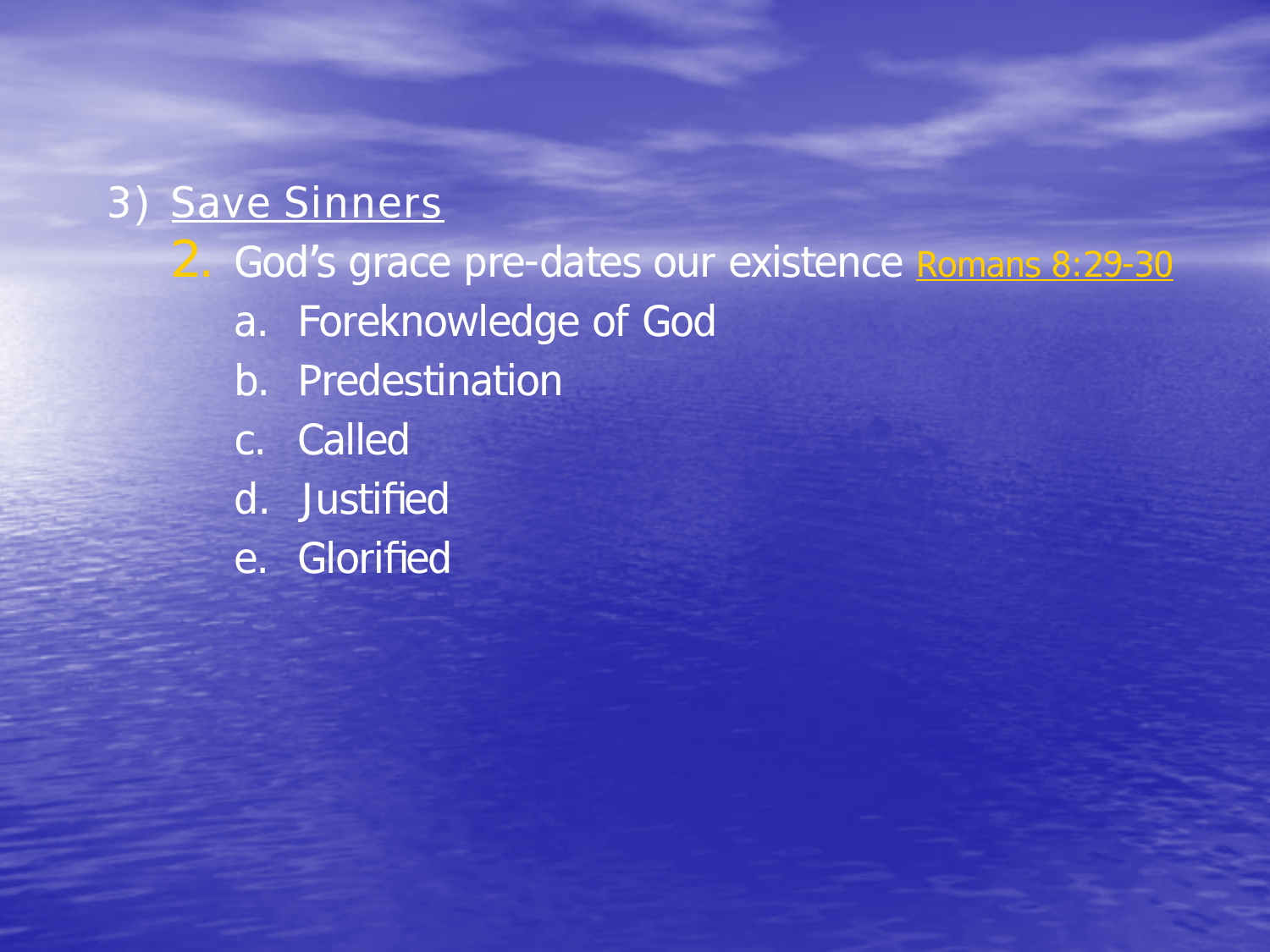

#
Save Sinners
God’s grace pre-dates our existence Romans 8:29-30
Foreknowledge of God
Predestination
Called
Justified
Glorified